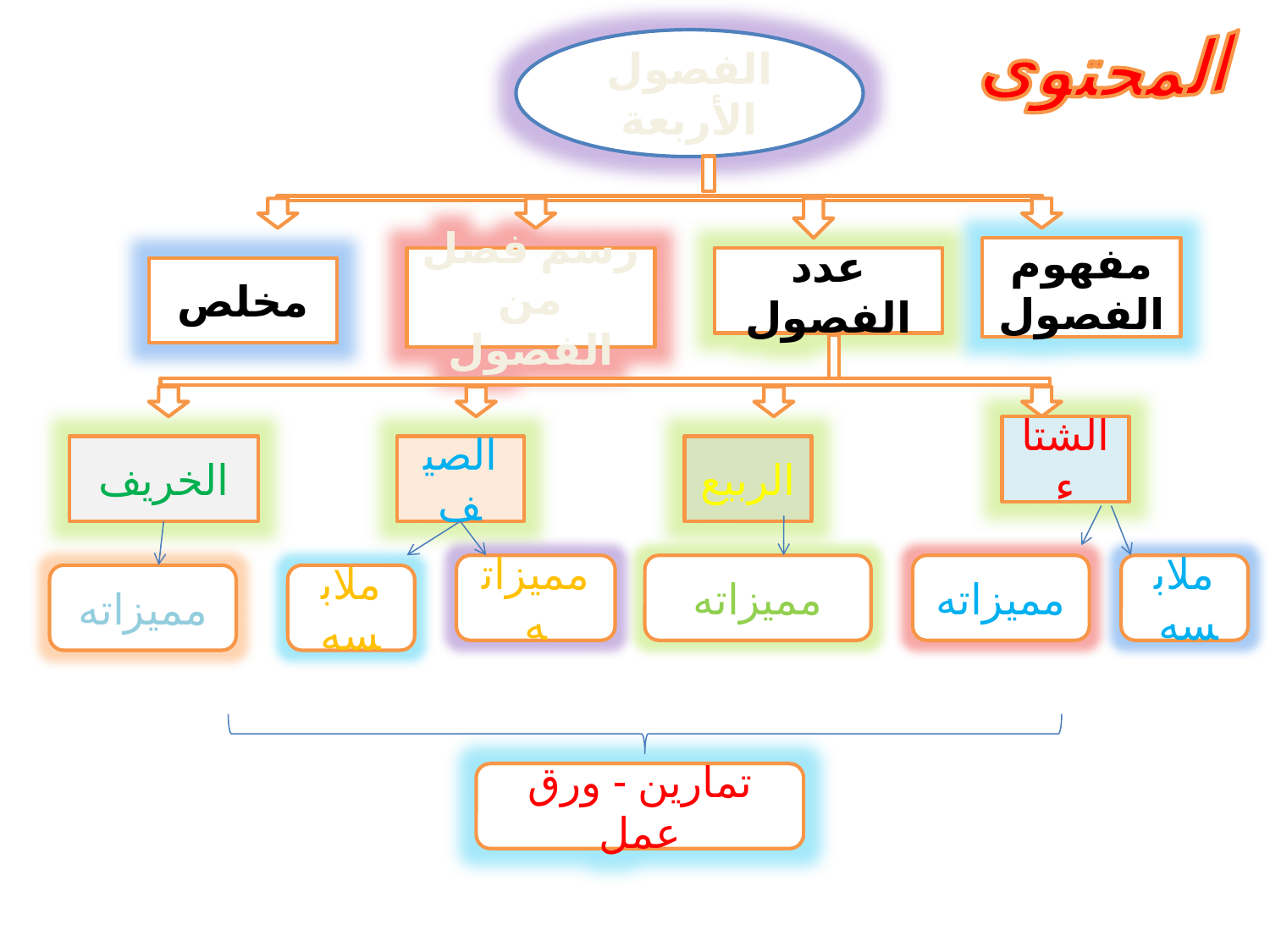

الفصول الأربعة
المحتوى

مفهوم الفصول
رسم فصل من الفصول
عدد الفصول
مخلص

الشتاء
الخريف
الصيف
الربيع
مميزاته
مميزاته
مميزاته
ملابسه
مميزاته
ملابسه
تمارين - ورق عمل